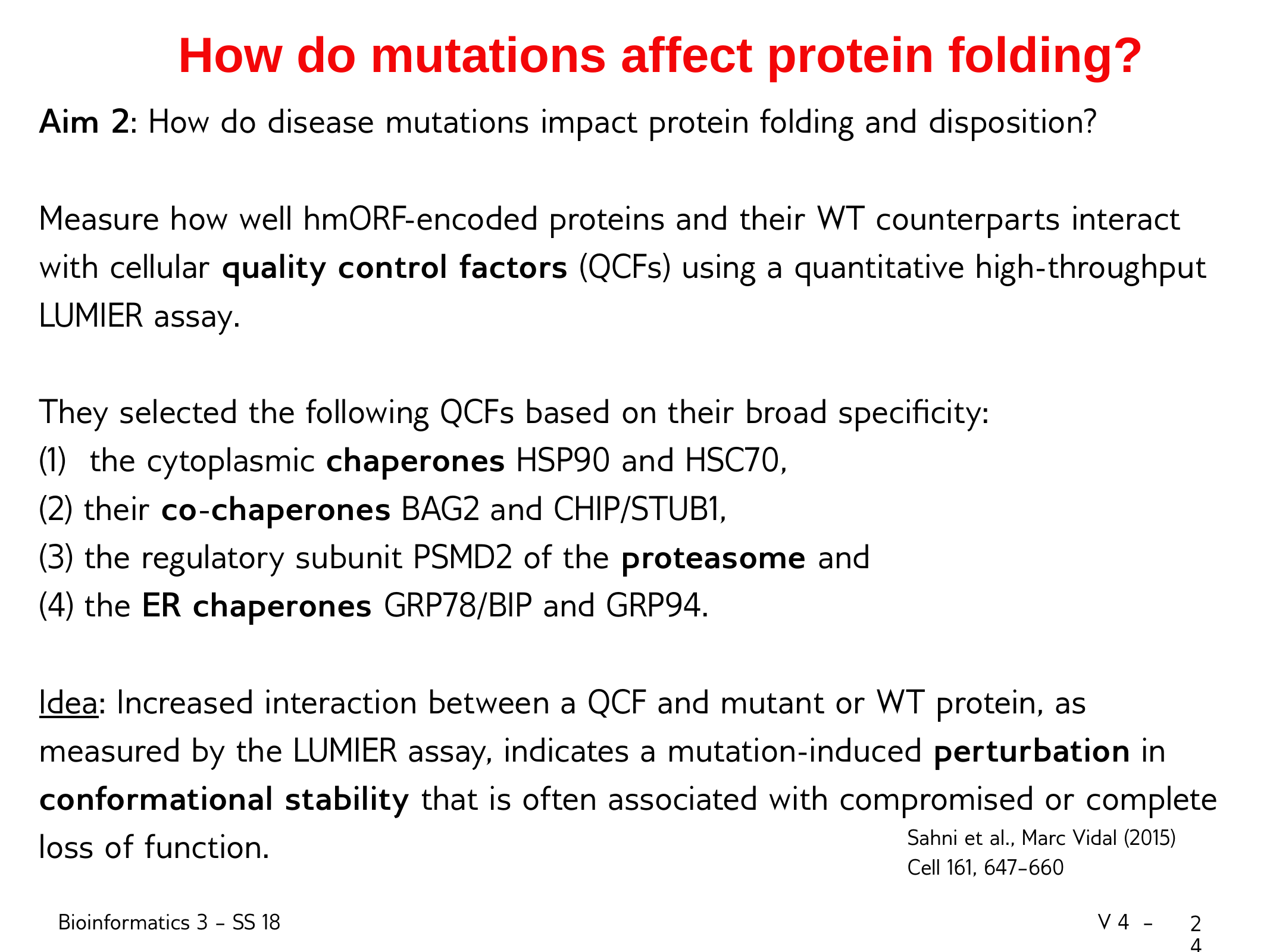

# How do mutations affect protein folding?
Aim 2: How do disease mutations impact protein folding and disposition?

Measure how well hmORF-encoded proteins and their WT counterparts interact with cellular quality control factors (QCFs) using a quantitative high-throughput LUMIER assay.

They selected the following QCFs based on their broad specificity:
the cytoplasmic chaperones HSP90 and HSC70,
(2) their co-chaperones BAG2 and CHIP/STUB1,
(3) the regulatory subunit PSMD2 of the proteasome and
(4) the ER chaperones GRP78/BIP and GRP94.

Idea: Increased interaction between a QCF and mutant or WT protein, as measured by the LUMIER assay, indicates a mutation-induced perturbation in conformational stability that is often associated with compromised or complete loss of function.
Sahni et al., Marc Vidal (2015)
Cell 161, 647–660
24